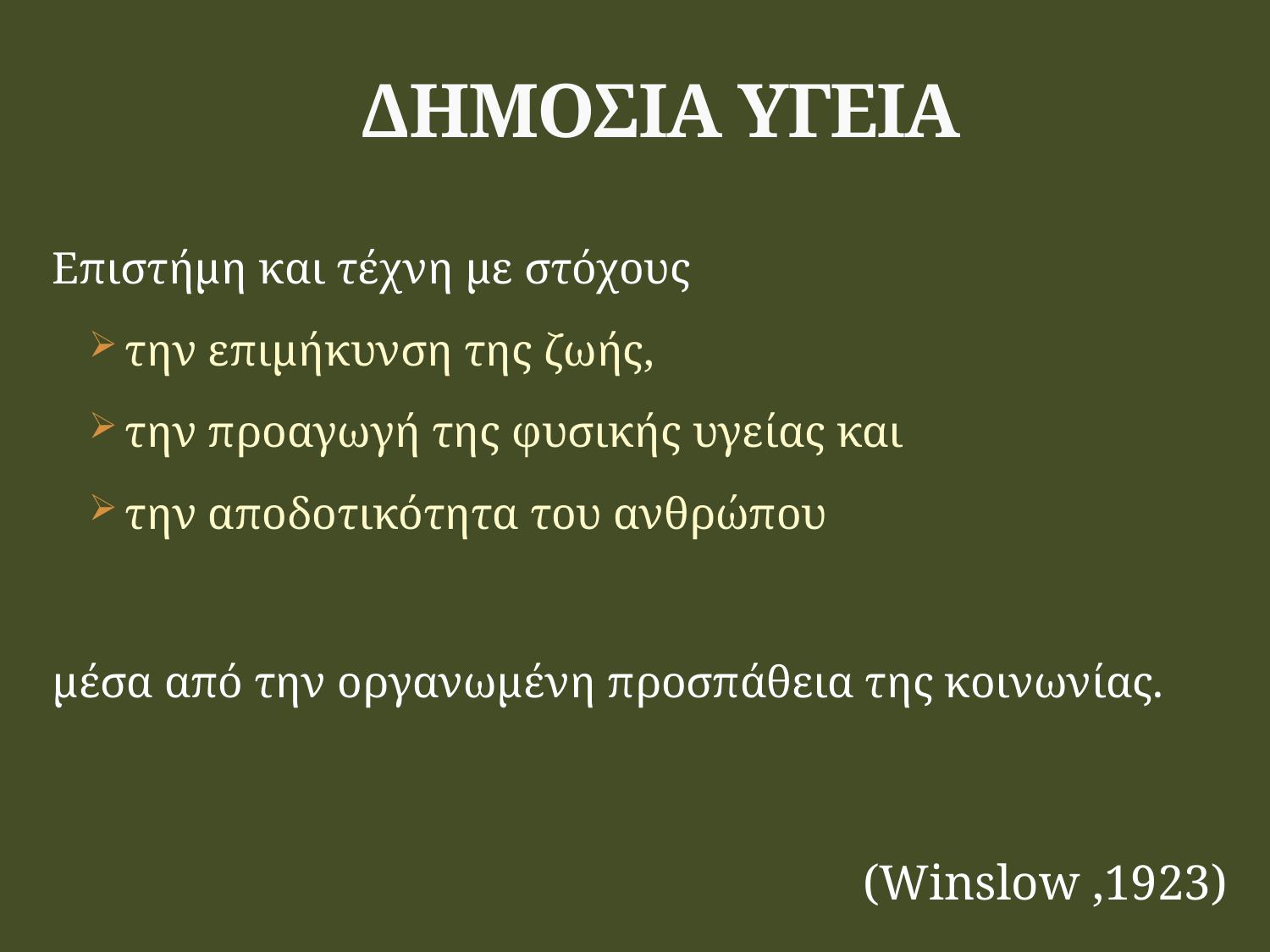

# ΔΗΜΟΣΙΑ ΥΓΕΙΑ
Επιστήμη και τέχνη με στόχους
την επιμήκυνση της ζωής,
την προαγωγή της φυσικής υγείας και
την αποδοτικότητα του ανθρώπου

μέσα από την οργανωμένη προσπάθεια της κοινωνίας.

(Winslow ,1923)